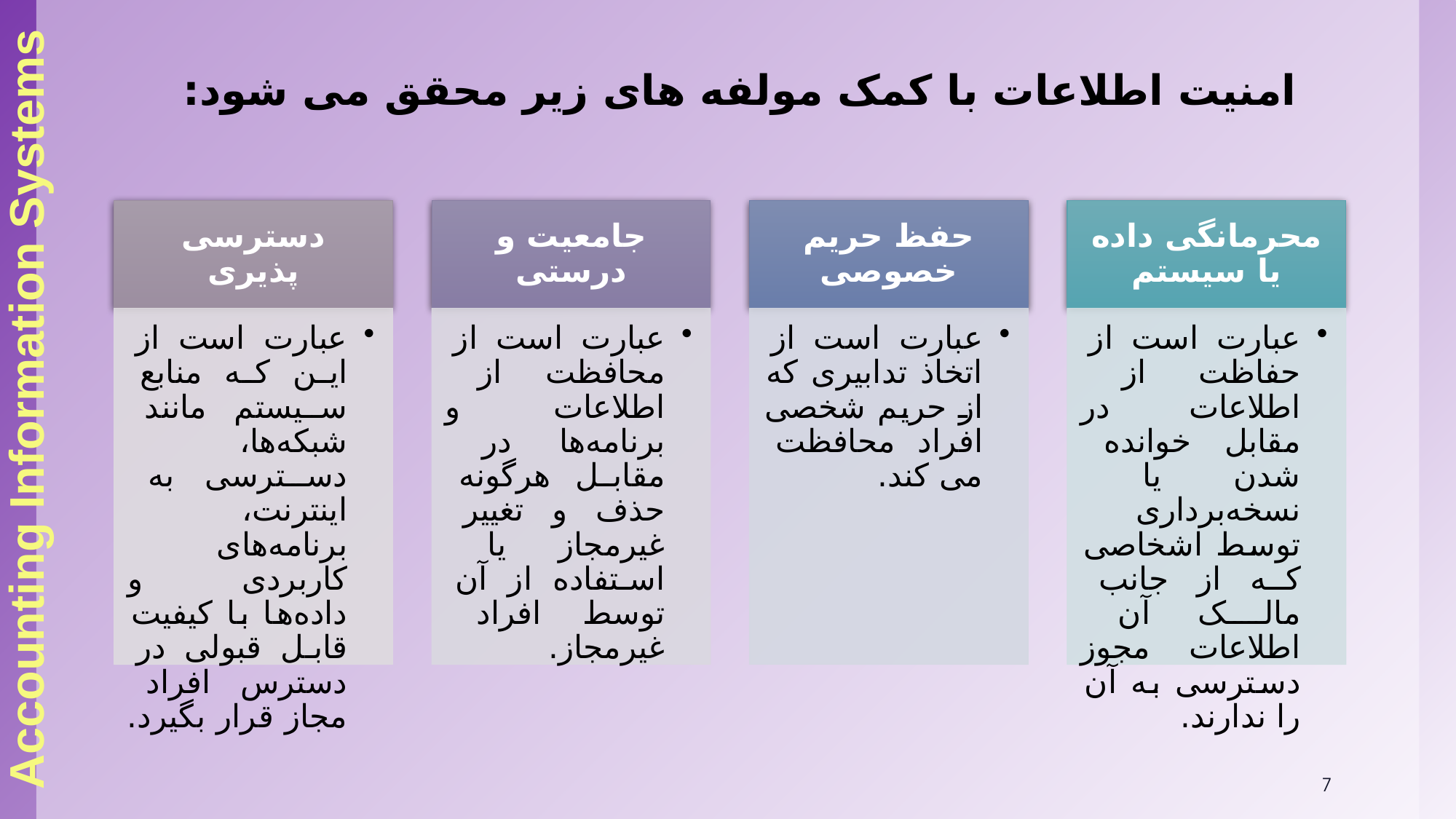

Accounting Information Systems
# امنیت اطلاعات با کمک مولفه های زیر محقق می شود:
محرمانگی داده یا سیستم
عبارت است از حفاظت از اطلاعات در مقابل خوانده شدن یا نسخه‌برداری توسط اشخاصی که از جانب مالک آن اطلاعات مجوز دسترسی به آن را ندارند.
حفظ حریم خصوصی
عبارت است از اتخاذ تدابیری که از حریم شخصی افراد محافظت می کند.
جامعیت و درستی
عبارت‌ است از محافظت از اطلاعات و برنامه‌ها در مقابل هرگونه حذف و تغییر غیرمجاز یا استفاده از آن توسط افراد غیرمجاز.
دسترسی پذیری
عبارت است از این که منابع سیستم مانند شبکه‌ها، دسترسی به اینترنت، برنامه‌های کاربردی و داده‌ها با کیفیت قابل قبولی در دسترس افراد مجاز قرار بگیرد.
7